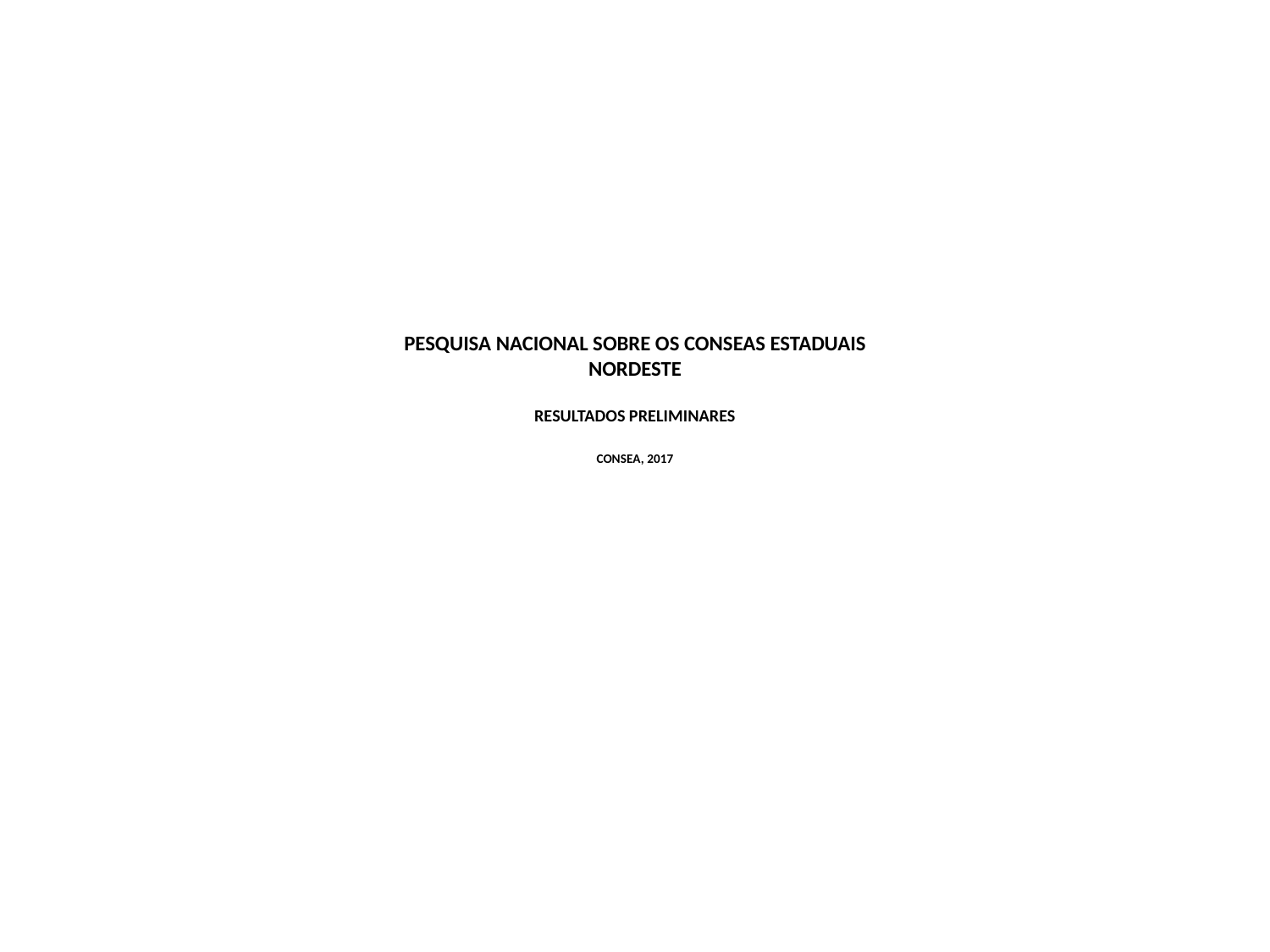

# PESQUISA NACIONAL SOBRE OS CONSEAS ESTADUAIS NORDESTE RESULTADOS PRELIMINARES CONSEA, 2017